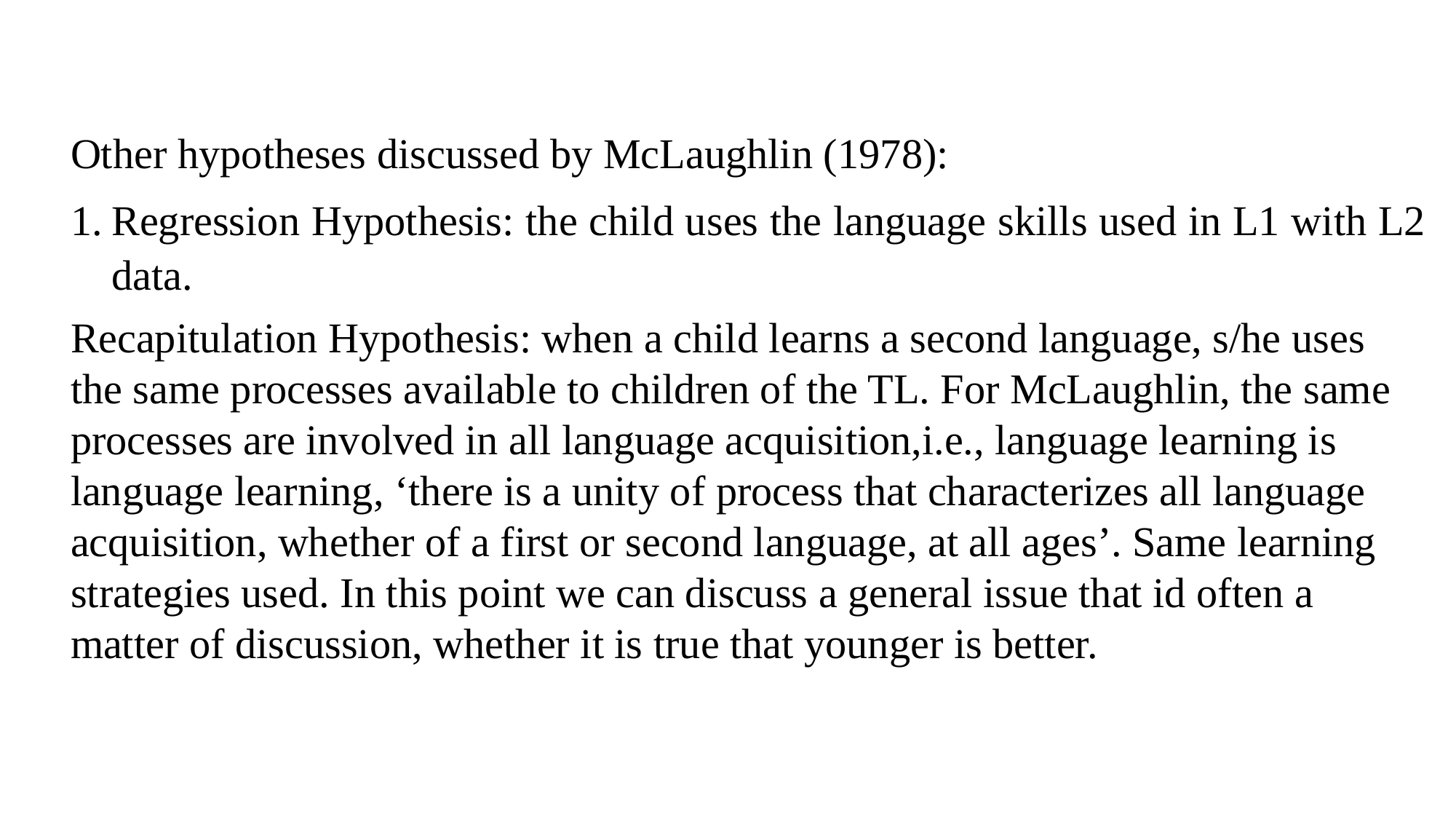

Other hypotheses discussed by McLaughlin (1978):
Regression Hypothesis: the child uses the language skills used in L1 with L2 data.
Recapitulation Hypothesis: when a child learns a second language, s/he uses the same processes available to children of the TL. For McLaughlin, the same processes are involved in all language acquisition,i.e., language learning is language learning, ‘there is a unity of process that characterizes all language acquisition, whether of a first or second language, at all ages’. Same learning strategies used. In this point we can discuss a general issue that id often a matter of discussion, whether it is true that younger is better.